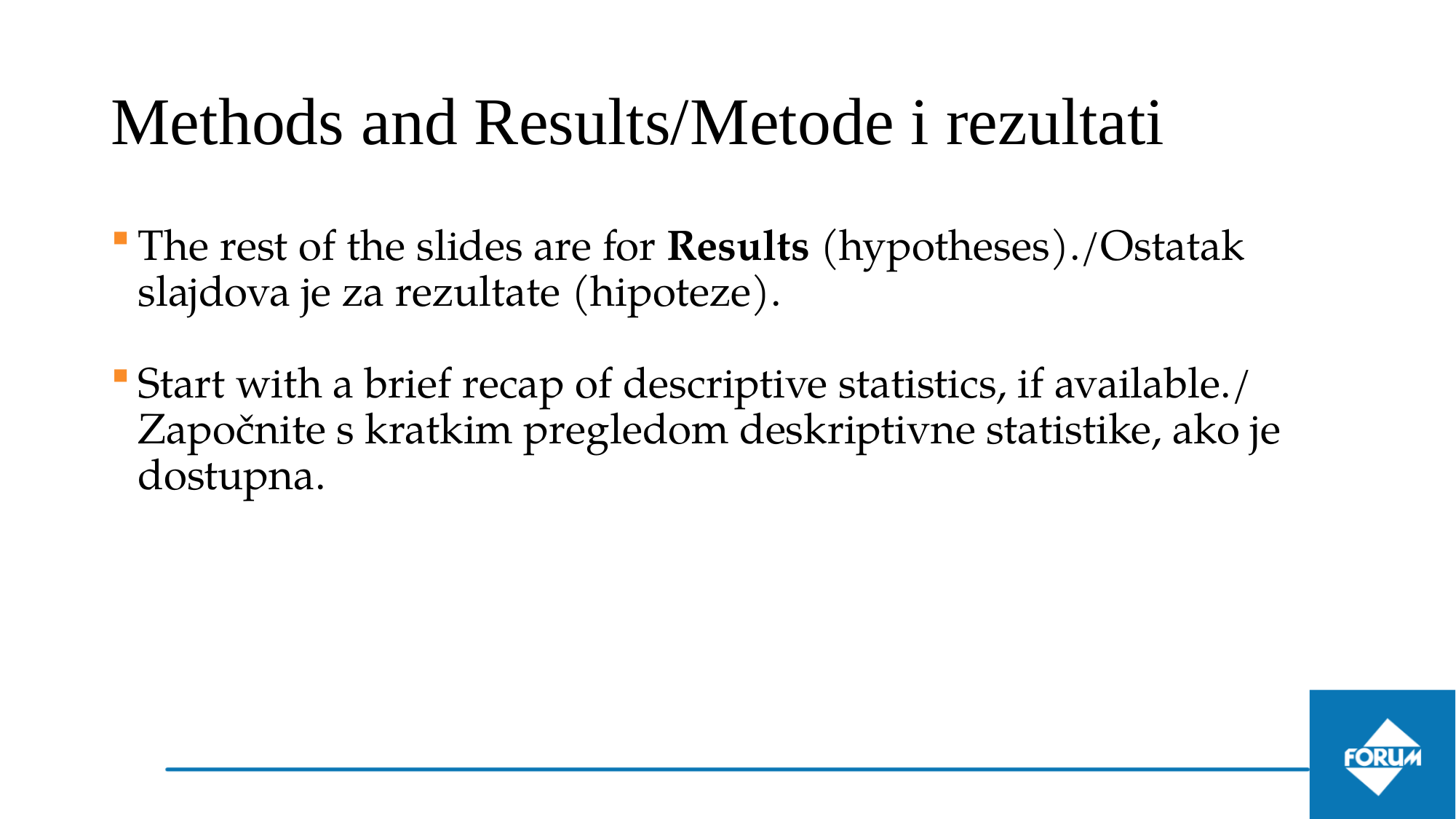

# Methods and Results/Metode i rezultati
The rest of the slides are for Results (hypotheses)./Ostatak slajdova je za rezultate (hipoteze).

Start with a brief recap of descriptive statistics, if available./ Započnite s kratkim pregledom deskriptivne statistike, ako je dostupna.